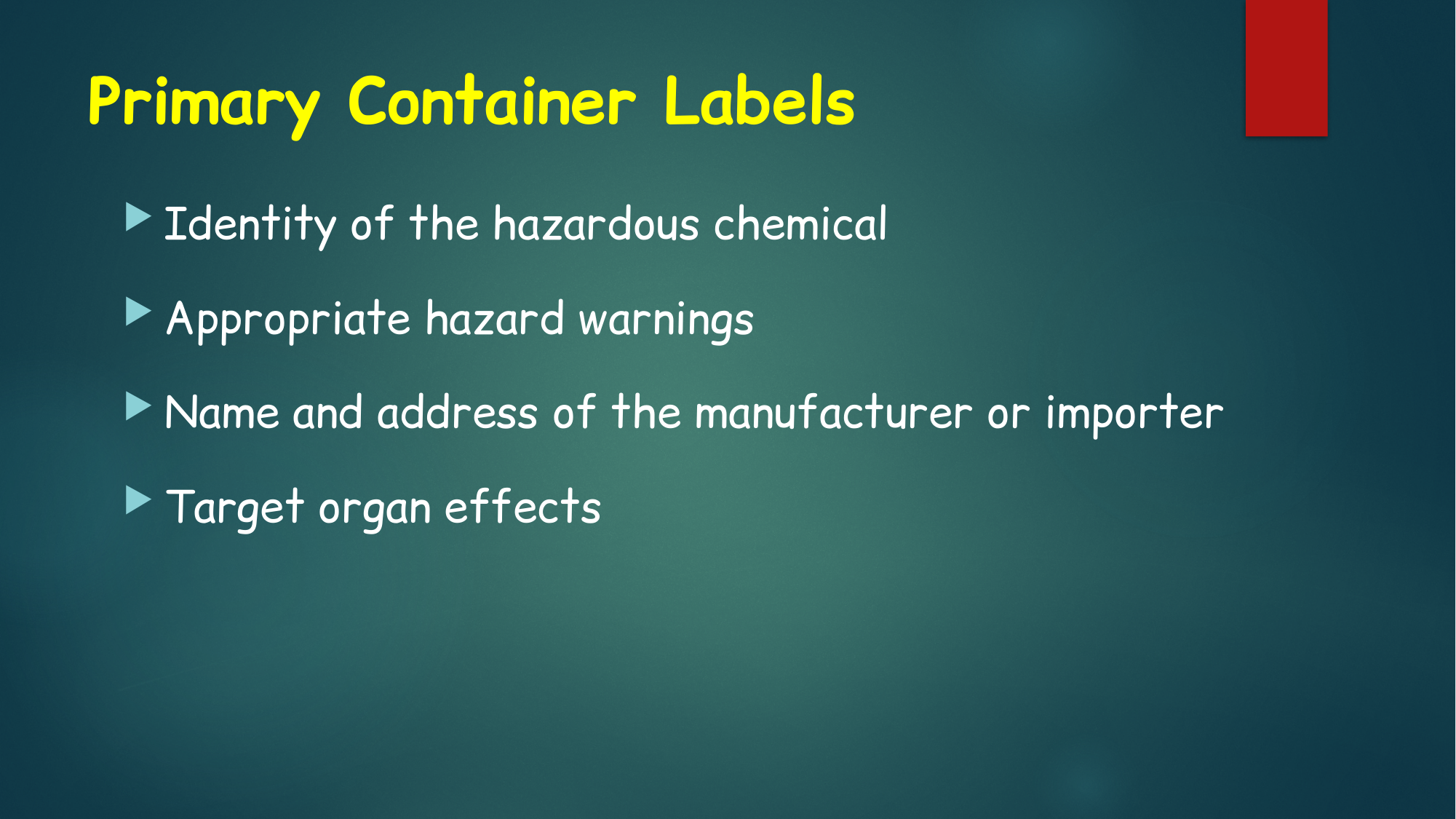

# Primary Container Labels
Identity of the hazardous chemical
Appropriate hazard warnings
Name and address of the manufacturer or importer
Target organ effects